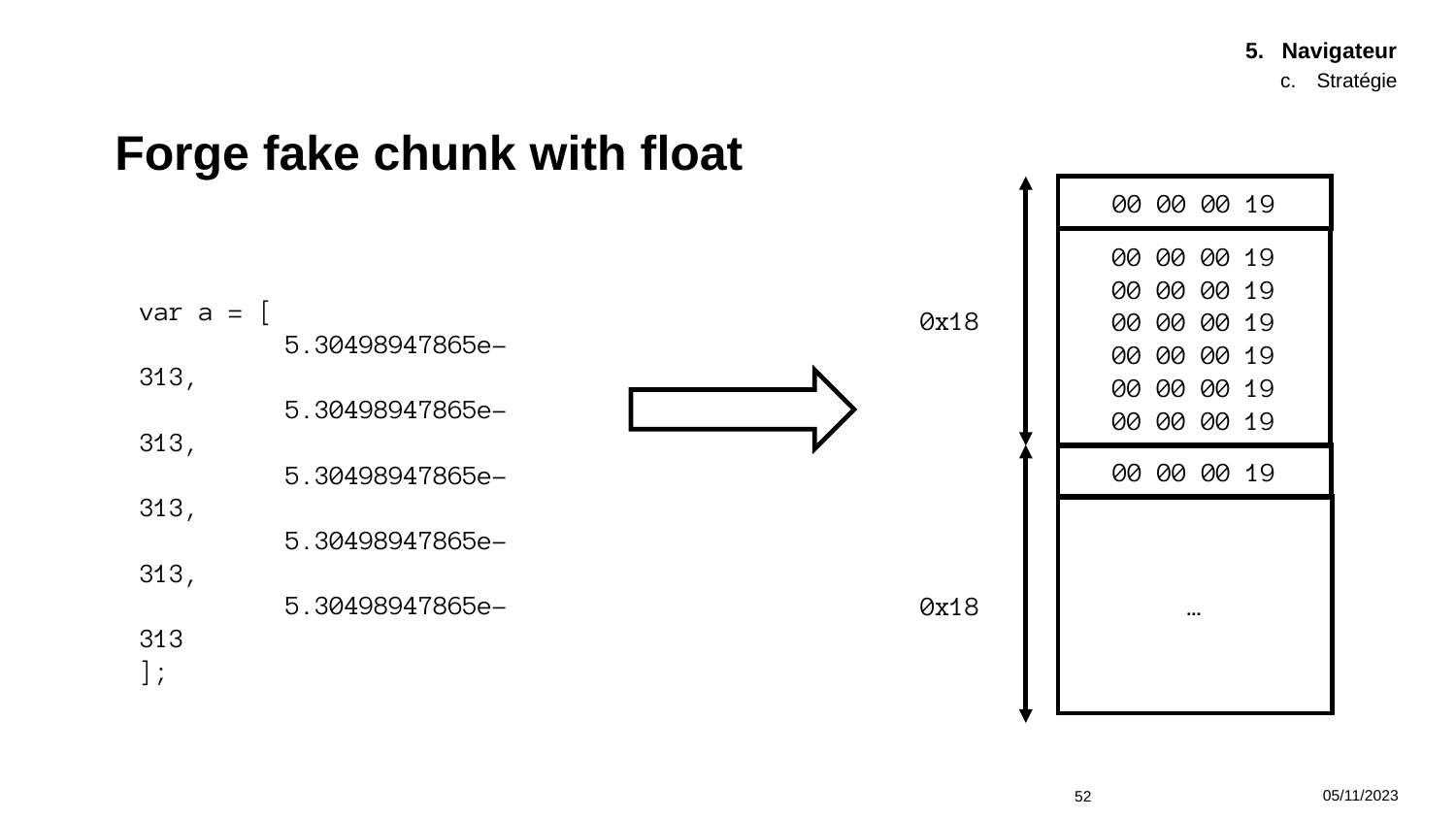

Navigateur
Stratégie
# Forge fake chunk with float
00 00 00 19
00 00 00 19
00 00 00 19
00 00 00 19
00 00 00 19
00 00 00 19
00 00 00 19
var a = [
	5.30498947865e-313,
	5.30498947865e-313,
	5.30498947865e-313,
	5.30498947865e-313,
	5.30498947865e-313
];
0x18

00 00 00 19
…
0x18
05/11/2023
52